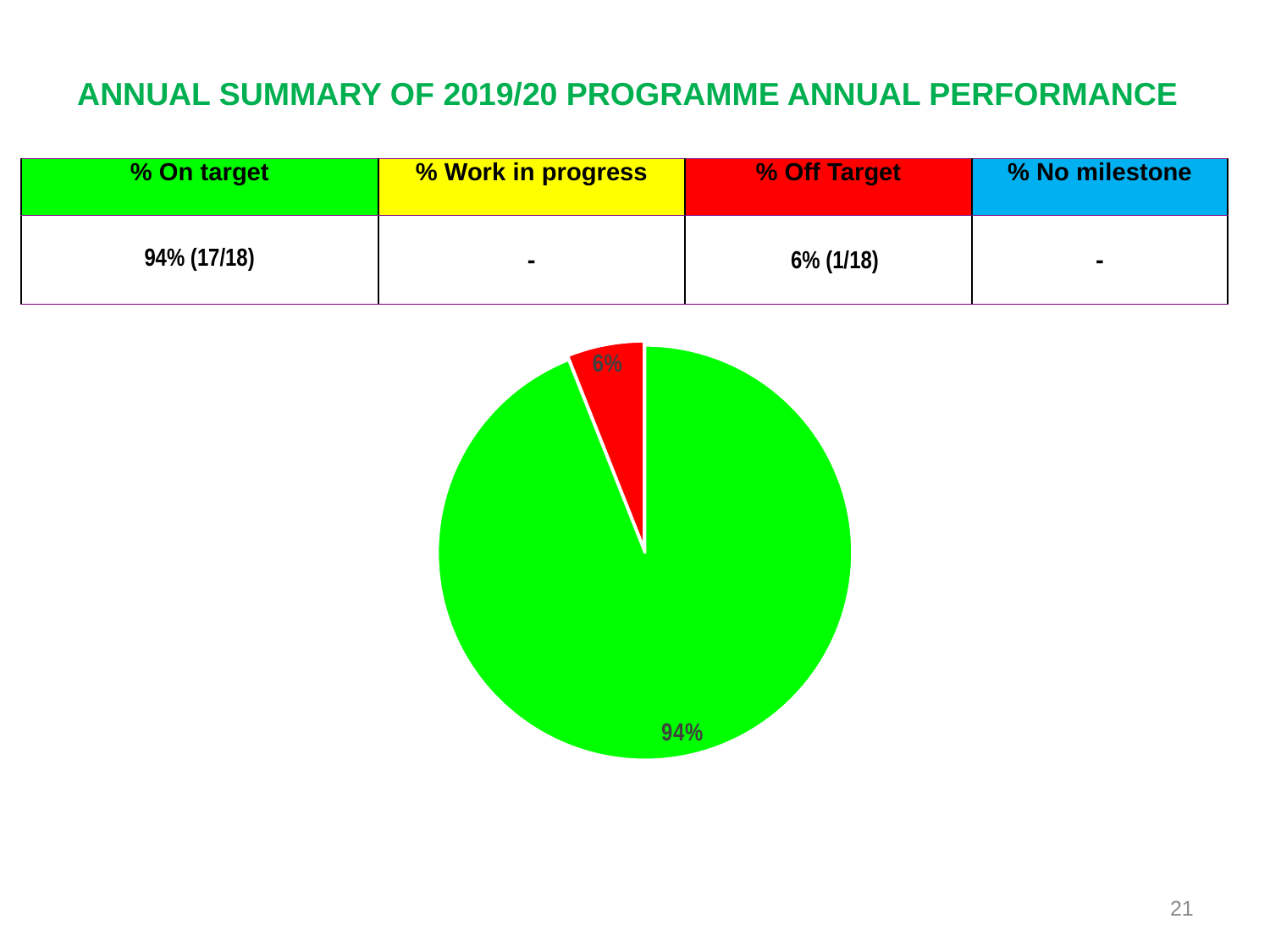

# ANNUAL SUMMARY OF 2019/20 PROGRAMME ANNUAL PERFORMANCE
| % On target | % Work in progress | % Off Target | % No milestone |
| --- | --- | --- | --- |
| 94% (17/18) | - | 6% (1/18) | - |

### Chart

| Category |  |
|---|---|
| On target  | 0.94 |
| Off target | 0.06 |

### Chart

| Category |
|---|
21